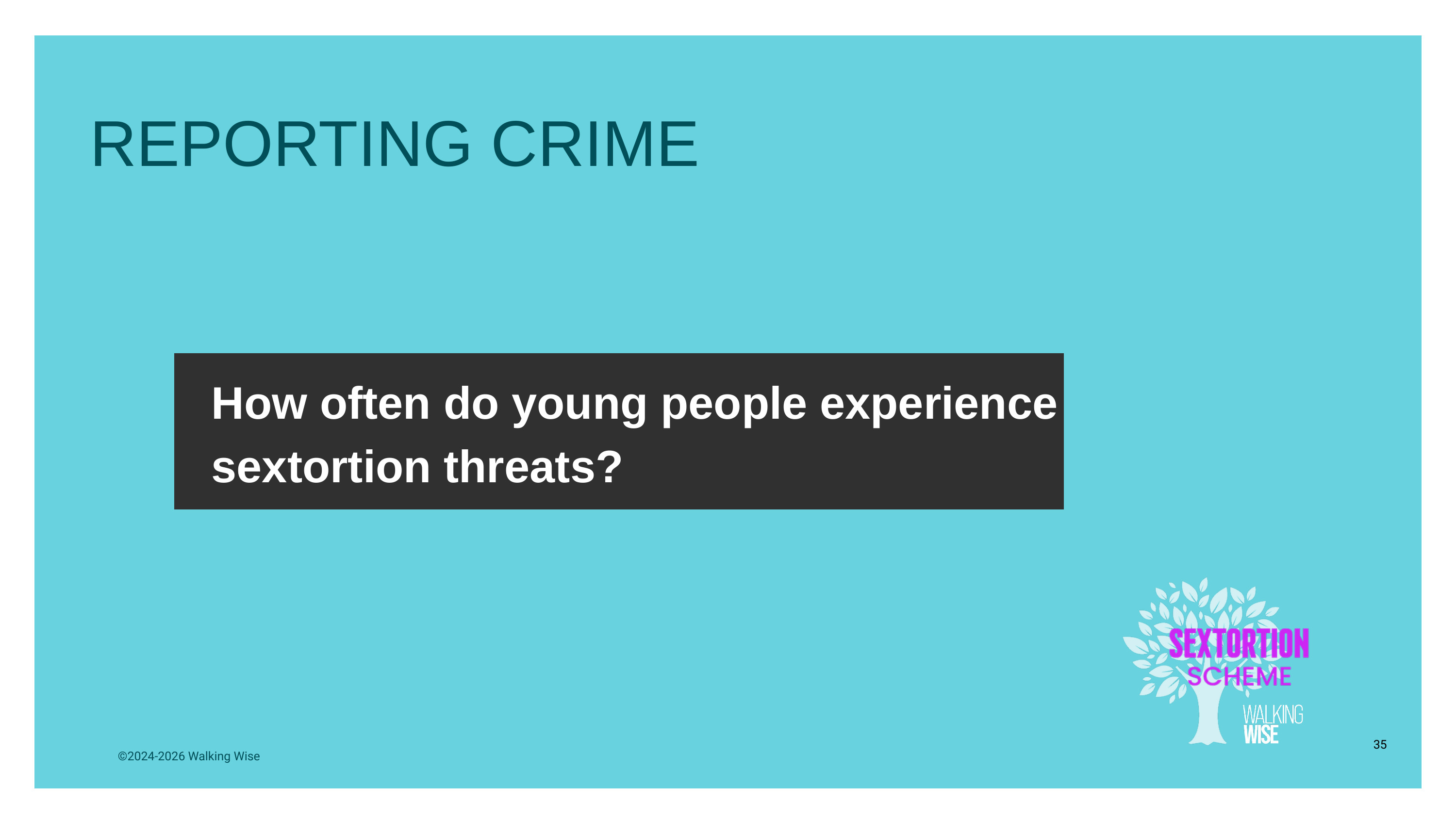

LESSON PLANS
REPORTING CRIME

How often do young people experience sextortion threats?

35
©2024-2026 Walking Wise
3